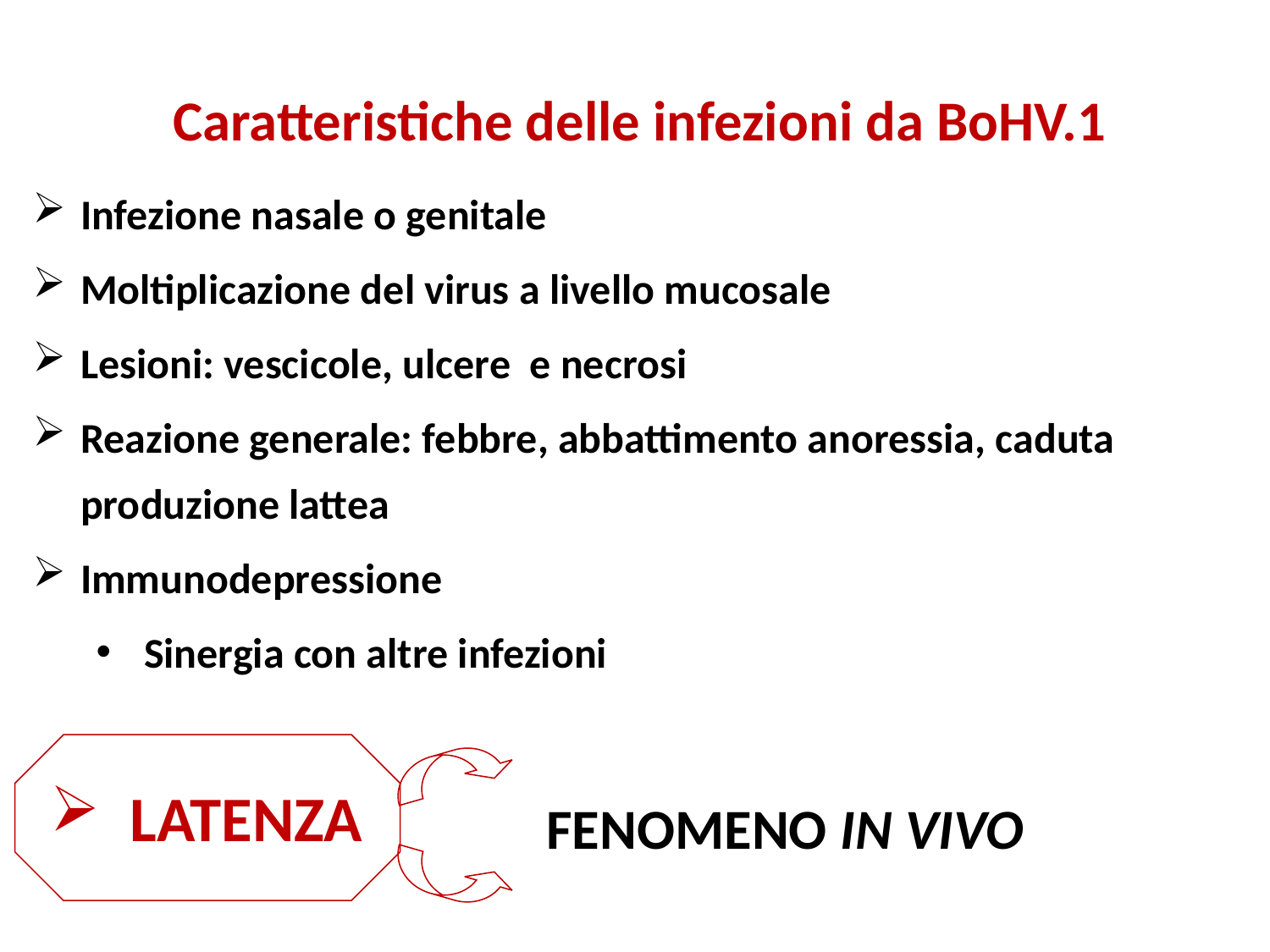

Caratteristiche delle infezioni da BoHV.1
Infezione nasale o genitale
Moltiplicazione del virus a livello mucosale
Lesioni: vescicole, ulcere  e necrosi
Reazione generale: febbre, abbattimento anoressia, caduta produzione lattea
Immunodepressione
Sinergia con altre infezioni

LATENZA
FENOMENO IN VIVO